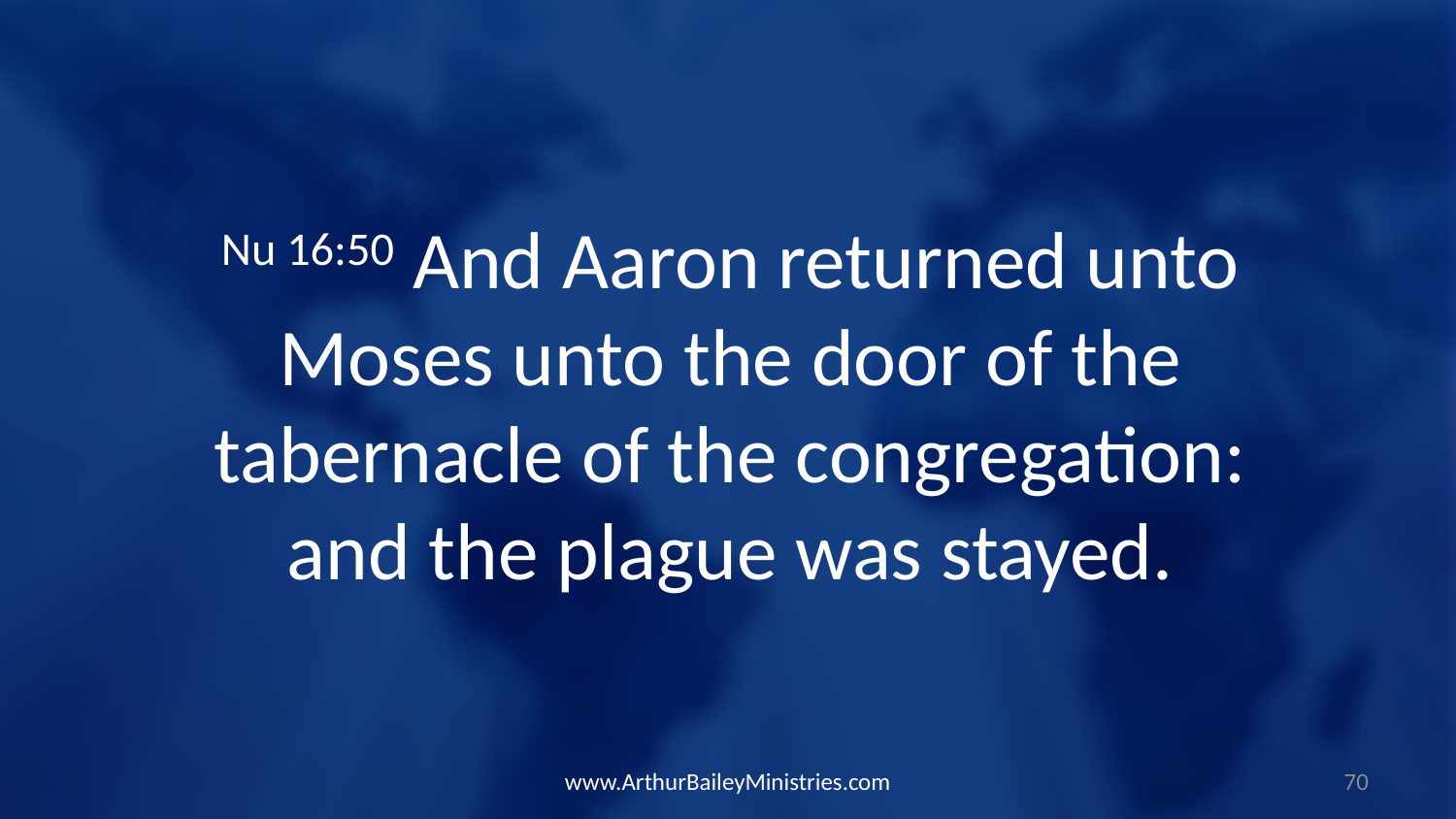

Nu 16:50 And Aaron returned unto Moses unto the door of the tabernacle of the congregation: and the plague was stayed.

www.ArthurBaileyMinistries.com
70